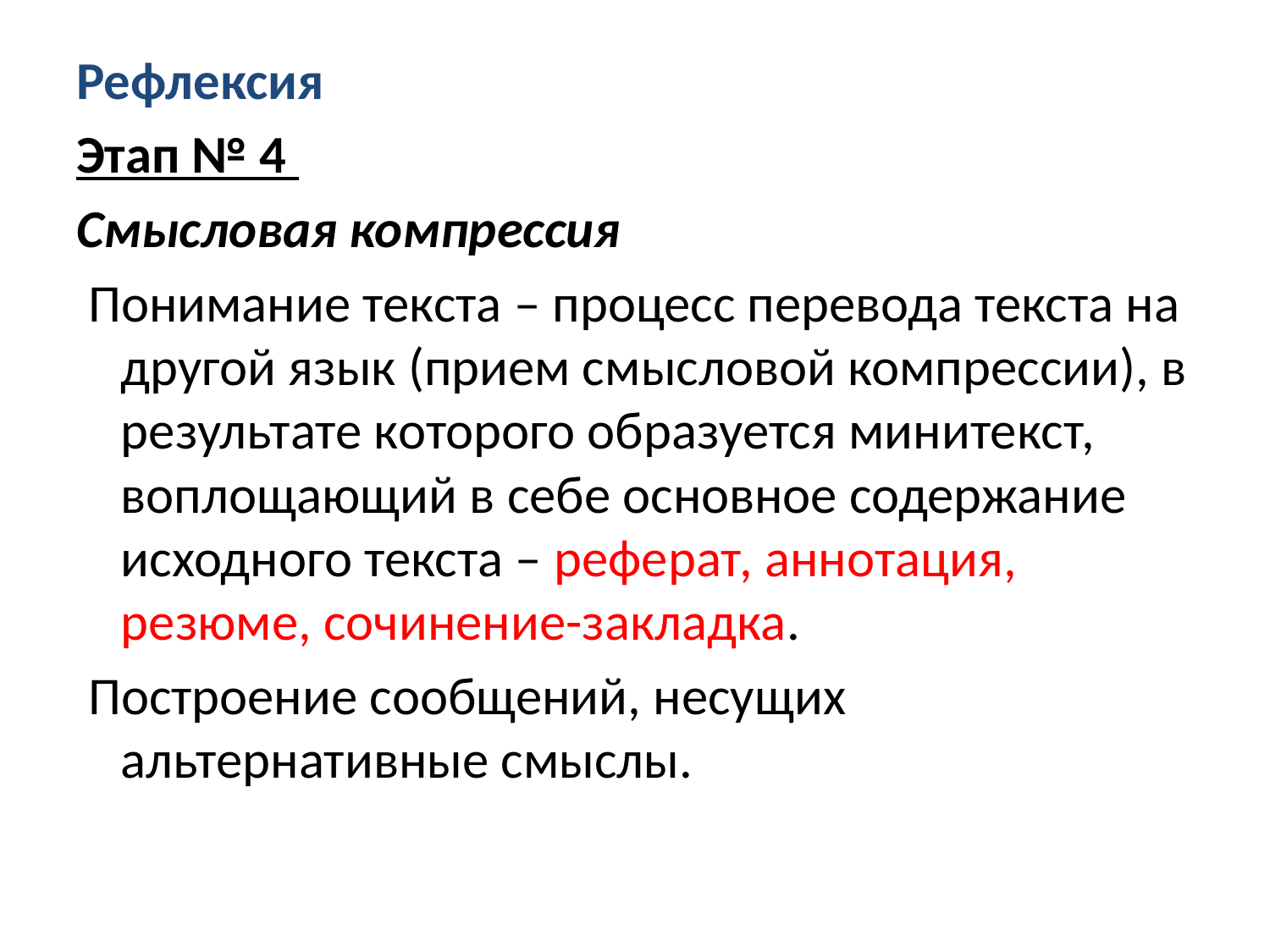

Рефлексия
Этап № 4
Смысловая компрессия
 Понимание текста – процесс перевода текста на другой язык (прием смысловой компрессии), в результате которого образуется минитекст, воплощающий в себе основное содержание исходного текста – реферат, аннотация, резюме, сочинение-закладка.
 Построение сообщений, несущих альтернативные смыслы.